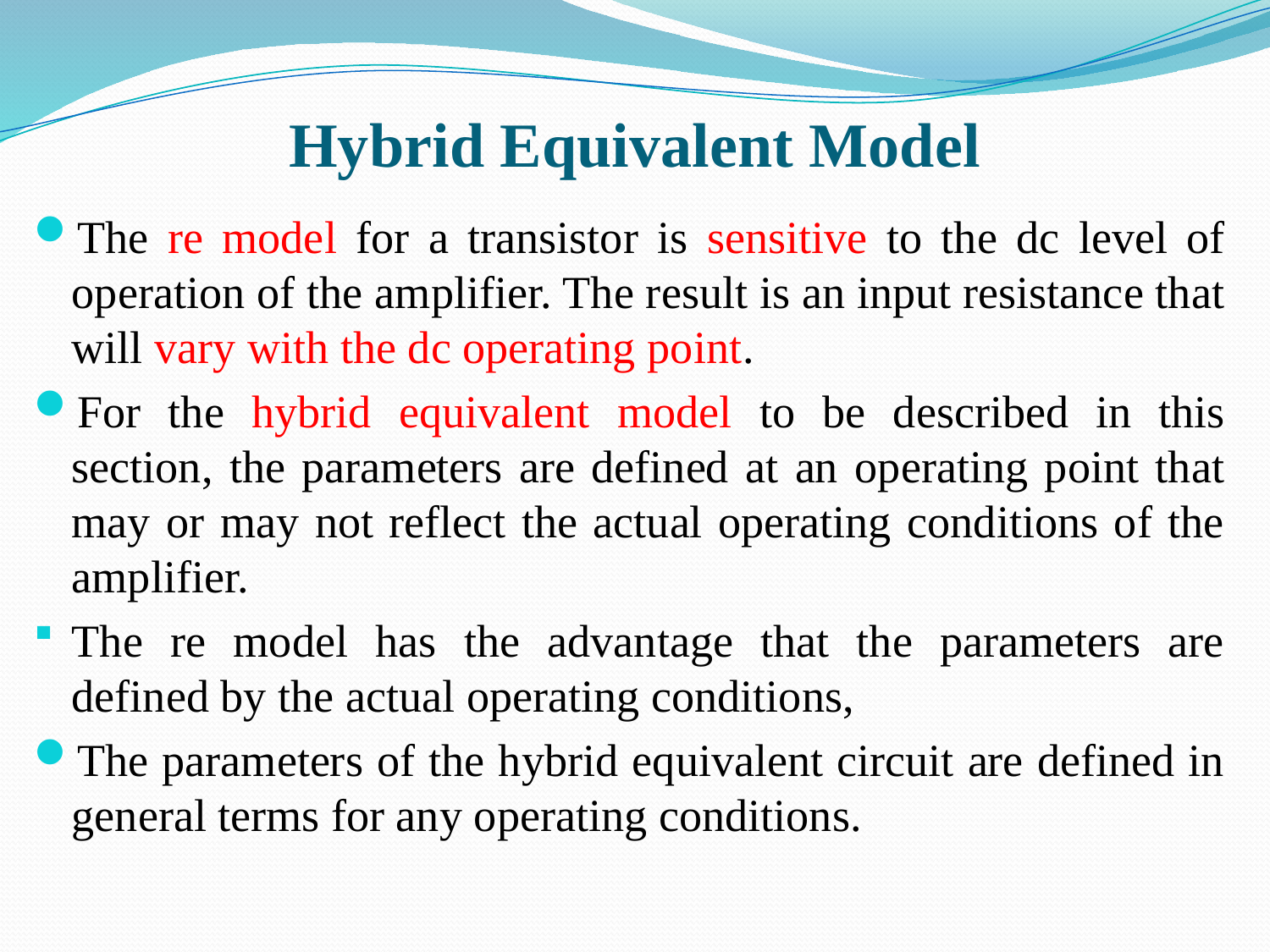

# Hybrid Equivalent Model
The re model for a transistor is sensitive to the dc level of operation of the amplifier. The result is an input resistance that will vary with the dc operating point.
For the hybrid equivalent model to be described in this section, the parameters are defined at an operating point that may or may not reflect the actual operating conditions of the amplifier.
The re model has the advantage that the parameters are defined by the actual operating conditions,
The parameters of the hybrid equivalent circuit are defined in general terms for any operating conditions.